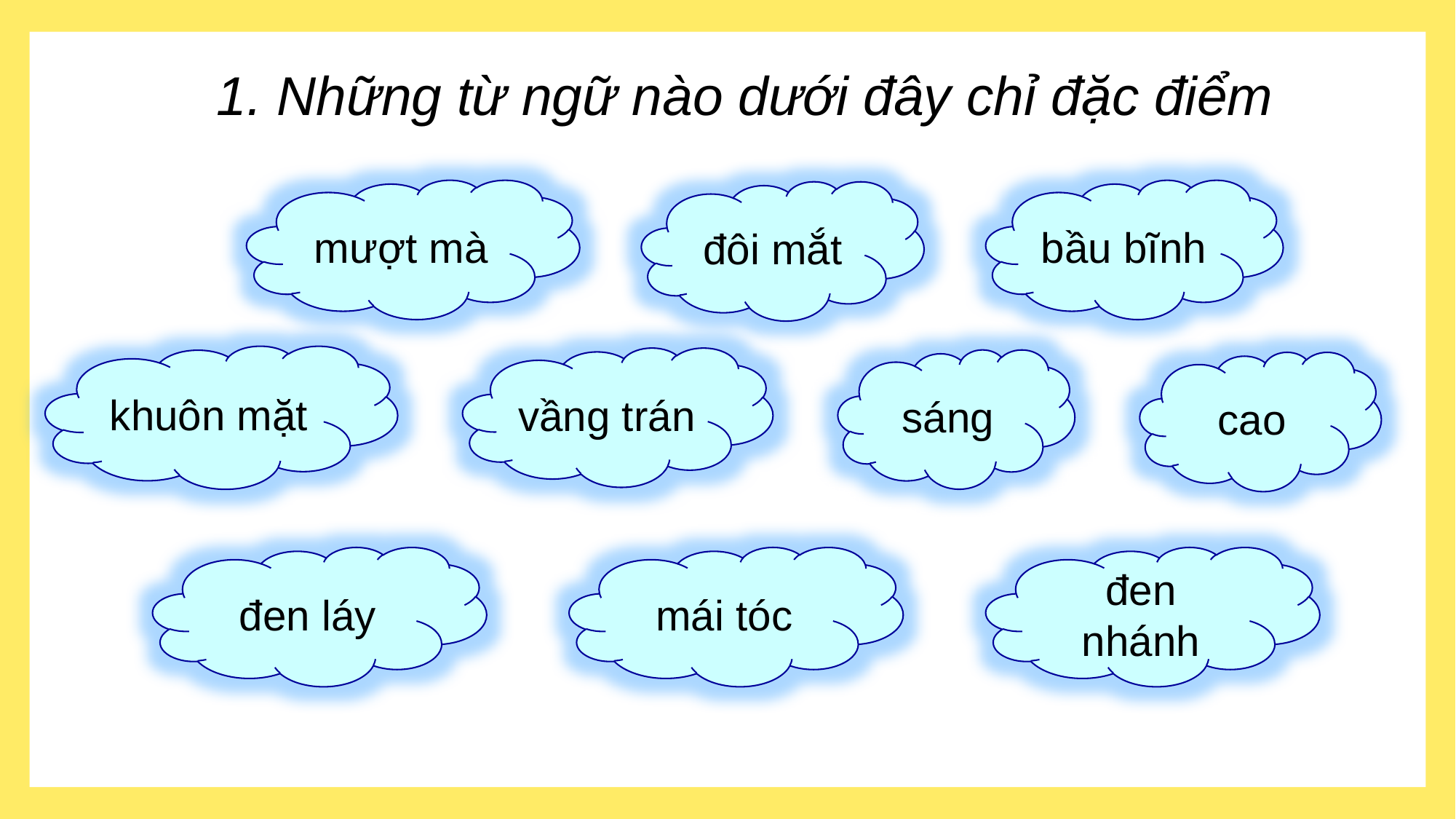

1. Những từ ngữ nào dưới đây chỉ đặc điểm
mượt mà
bầu bĩnh
đôi mắt
khuôn mặt
vầng trán
sáng
cao
đen láy
mái tóc
đen nhánh